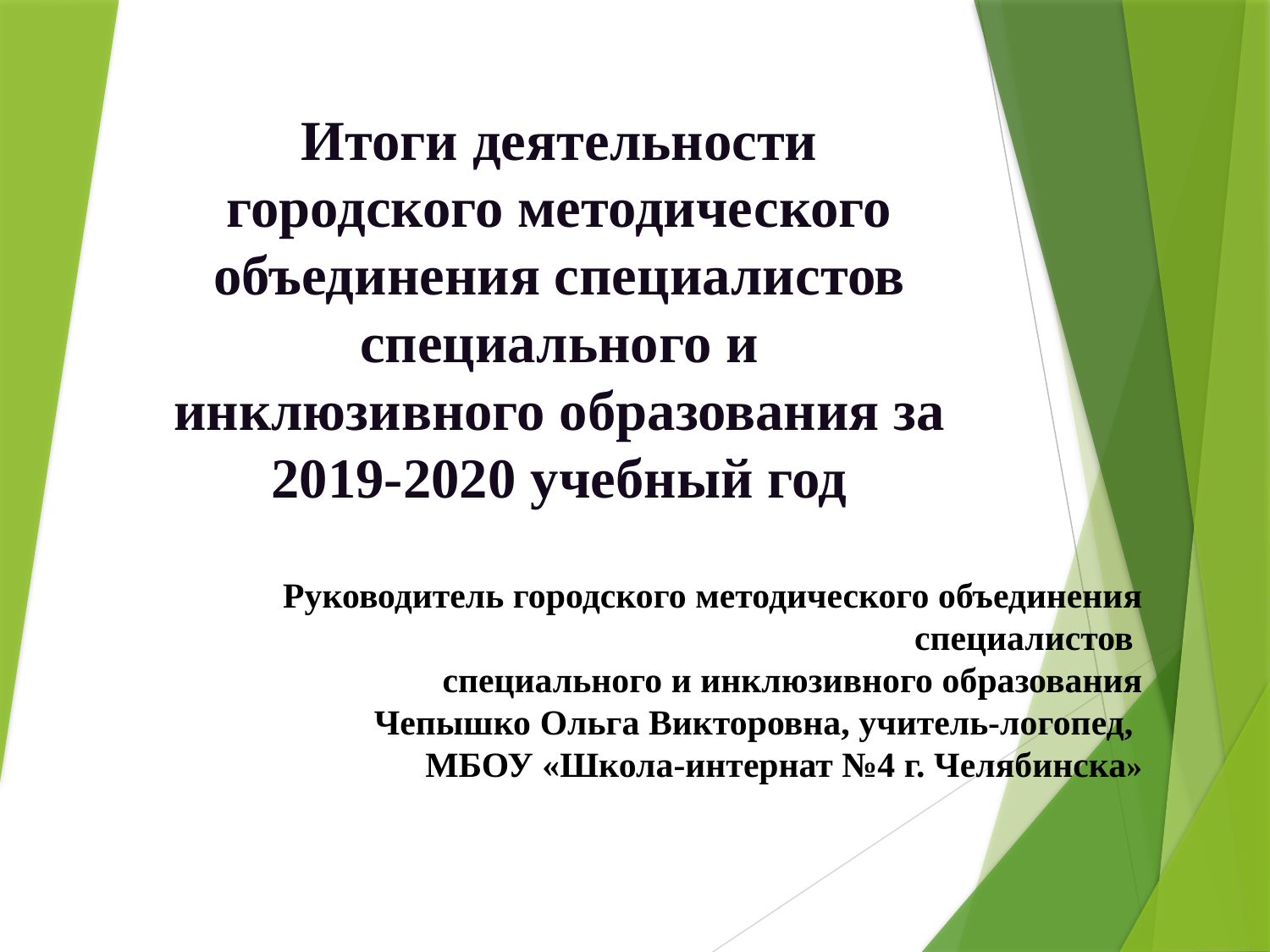

# Итоги деятельности городского методического объединения специалистов специального и инклюзивного образования за 2019-2020 учебный год
Руководитель городского методического объединения специалистов
специального и инклюзивного образования
Чепышко Ольга Викторовна, учитель-логопед,
МБОУ «Школа-интернат №4 г. Челябинска»